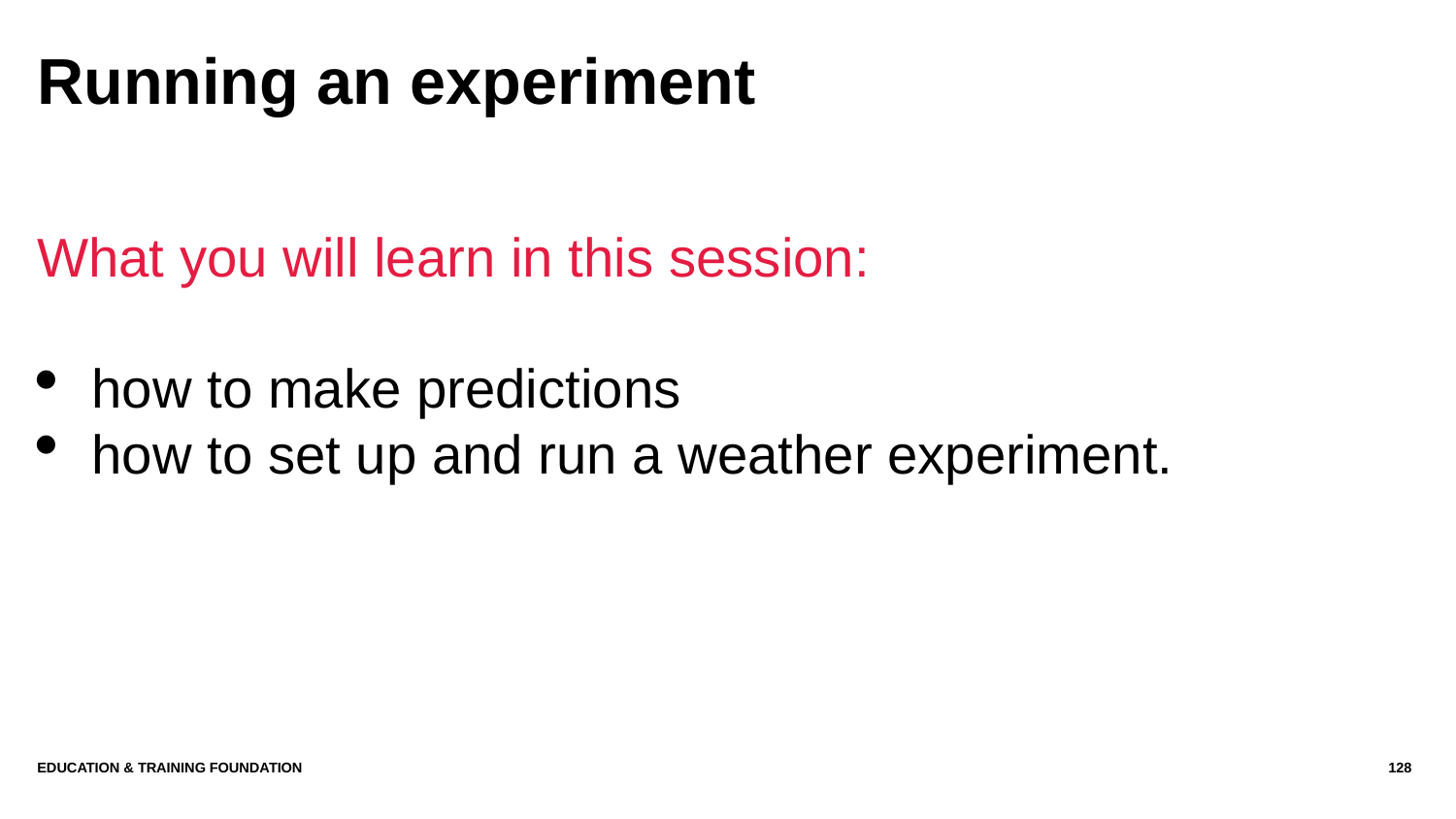

# Running an experiment
What you will learn in this session:

how to make predictions
how to set up and run a weather experiment.

Education & Training Foundation
128